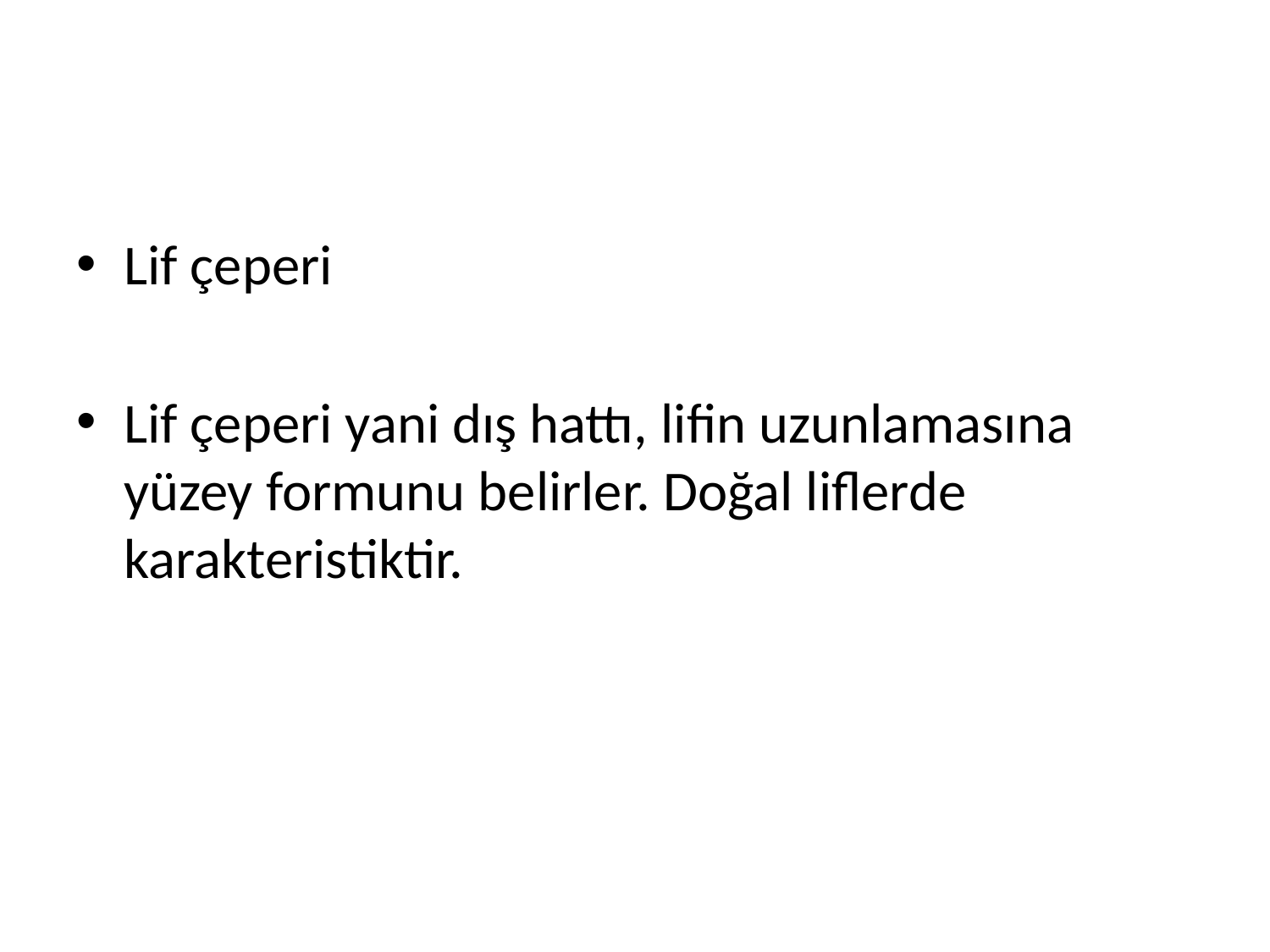

#
Lif çeperi

Lif çeperi yani dış hattı, lifin uzunlamasına yüzey formunu belirler. Doğal liflerde karakteristiktir.